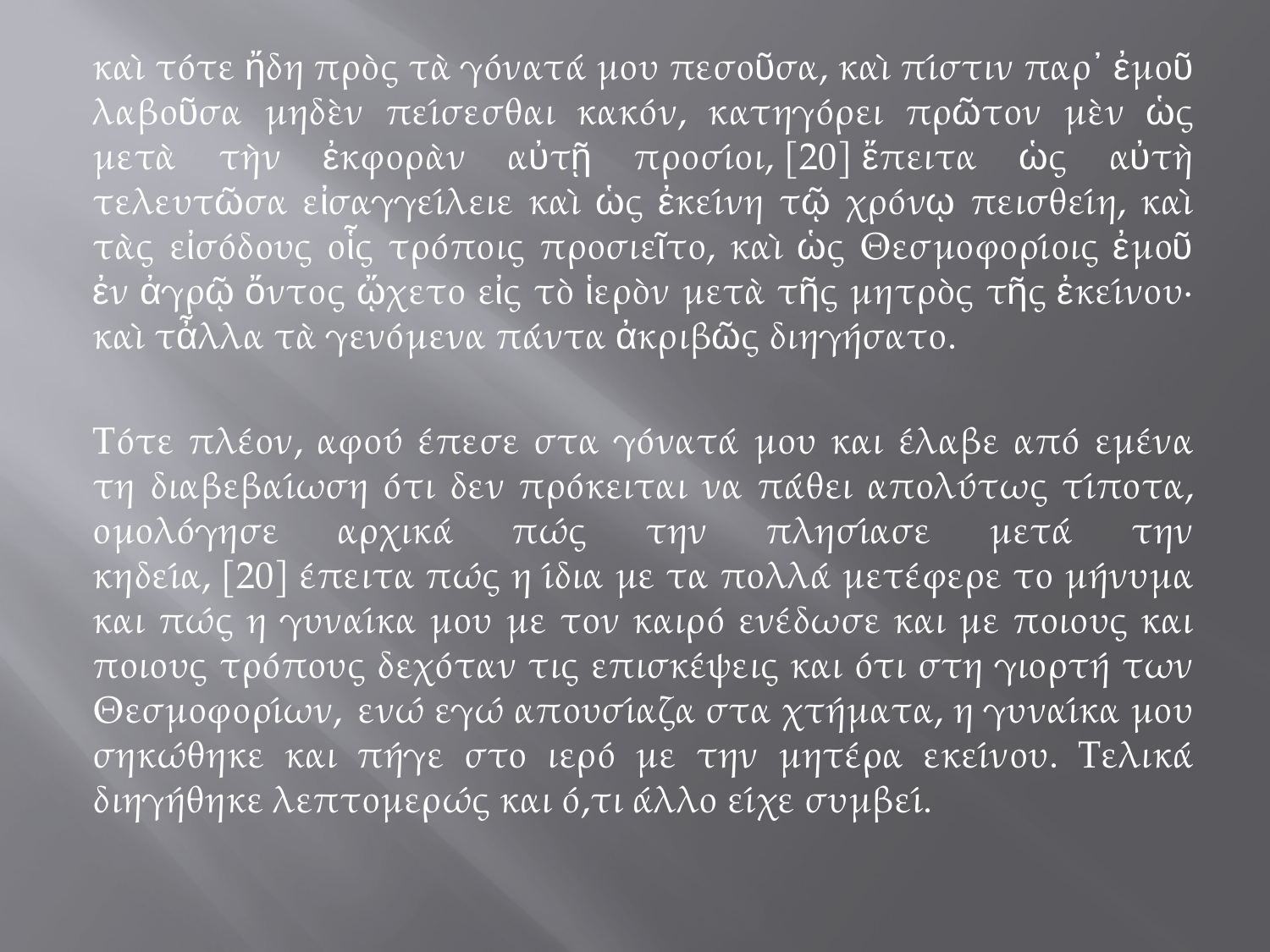

καὶ τότε ἤδη πρὸς τὰ γόνατά μου πεσοῦσα, καὶ πίστιν παρ᾽ ἐμοῦ λαβοῦσα μηδὲν πείσεσθαι κακόν, κατηγόρει πρῶτον μὲν ὡς μετὰ τὴν ἐκφορὰν αὐτῇ προσίοι, [20] ἔπειτα ὡς αὐτὴ τελευτῶσα εἰσαγγείλειε καὶ ὡς ἐκείνη τῷ χρόνῳ πεισθείη, καὶ τὰς εἰσόδους οἷς τρόποις προσιεῖτο, καὶ ὡς Θεσμοφορίοις ἐμοῦ ἐν ἀγρῷ ὄντος ᾤχετο εἰς τὸ ἱερὸν μετὰ τῆς μητρὸς τῆς ἐκείνου· καὶ τἆλλα τὰ γενόμενα πάντα ἀκριβῶς διηγήσατο.

Τότε πλέον, αφού έπεσε στα γόνατά μου και έλαβε από εμένα τη διαβεβαίωση ότι δεν πρόκειται να πάθει απολύτως τίποτα, ομολόγησε αρχικά πώς την πλησίασε μετά την κηδεία, [20] έπειτα πώς η ίδια με τα πολλά μετέφερε το μήνυμα και πώς η γυναίκα μου με τον καιρό ενέδωσε και με ποιους και ποιους τρόπους δεχόταν τις επισκέψεις και ότι στη γιορτή των Θεσμοφορίων,  ενώ εγώ απουσίαζα στα χτήματα, η γυναίκα μου σηκώθηκε και πήγε στο ιερό με την μητέρα εκείνου. Τελικά διηγήθηκε λεπτομερώς και ό,τι άλλο είχε συμβεί.

#